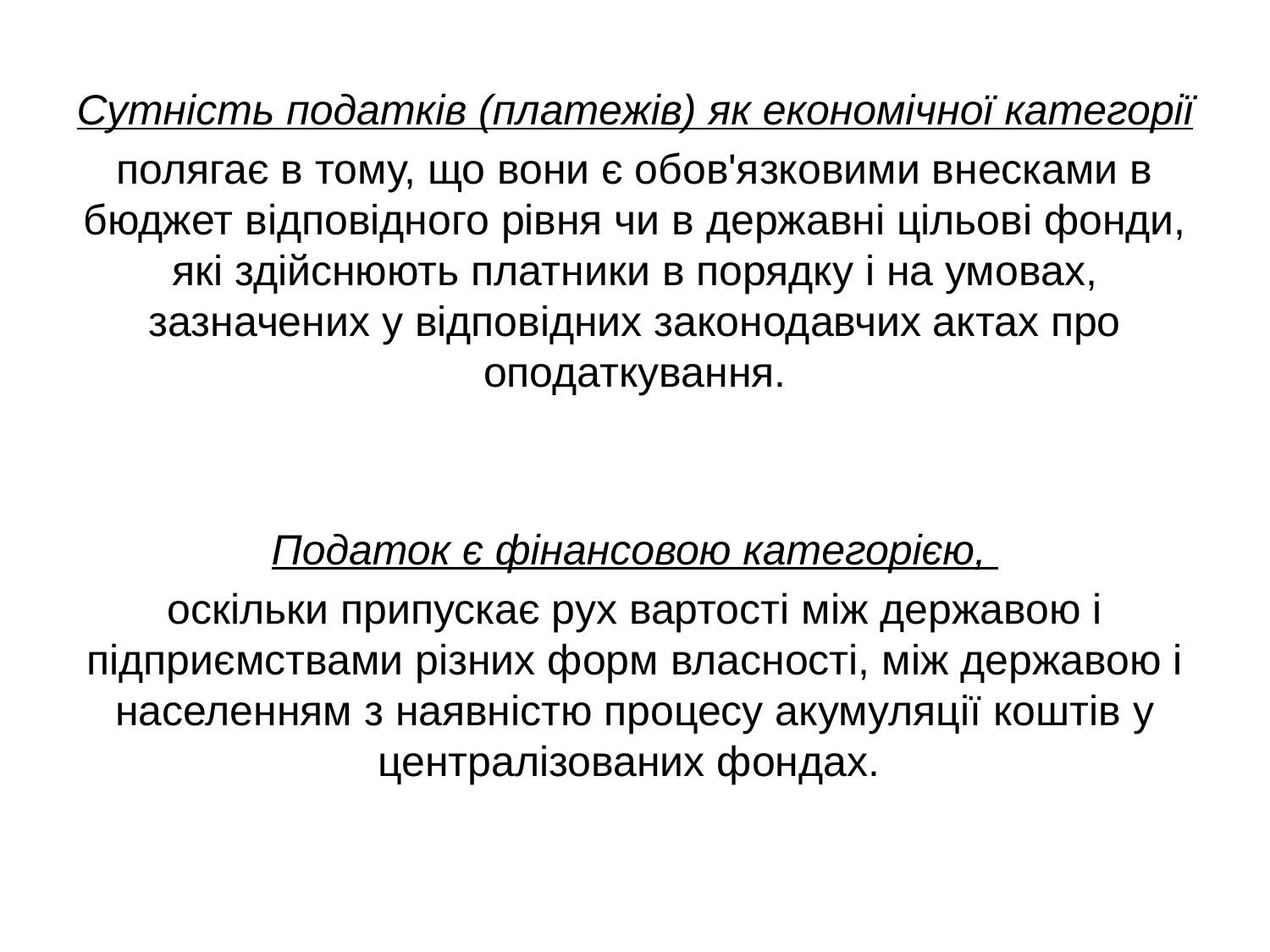

Сутність податків (платежів) як економічної категорії
полягає в тому, що вони є обов'язковими внесками в бюджет відповідного рівня чи в державні цільові фонди, які здійснюють платники в порядку і на умовах, зазначених у відповідних законодавчих актах про оподаткування.

Податок є фінансовою категорією,
оскільки припускає рух вартості між державою і підприємствами різних форм власності, між державою і населенням з наявністю процесу акумуляції коштів у централізованих фондах.